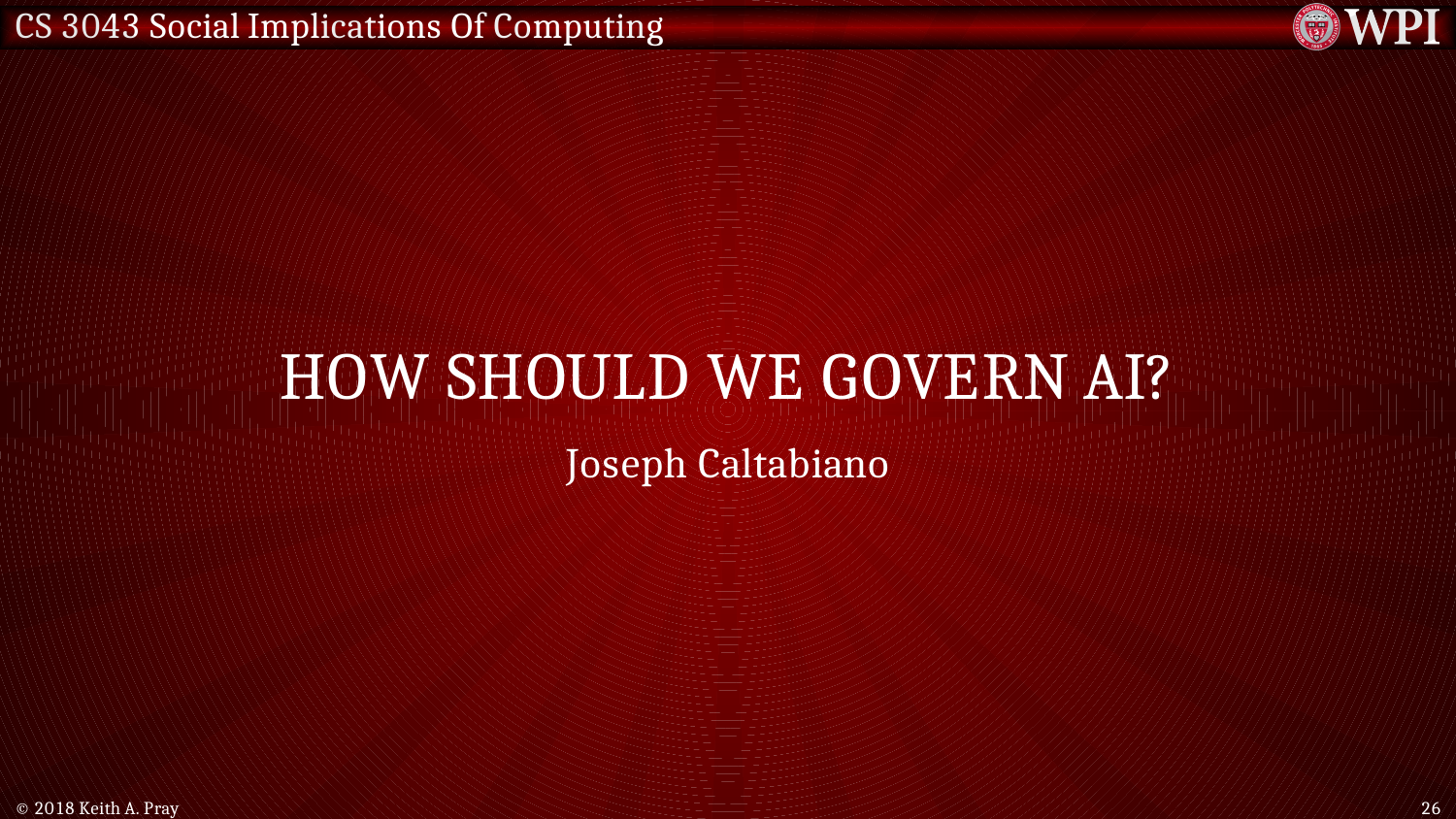

# How should we govern ai?
Joseph Caltabiano
© 2018 Keith A. Pray
26